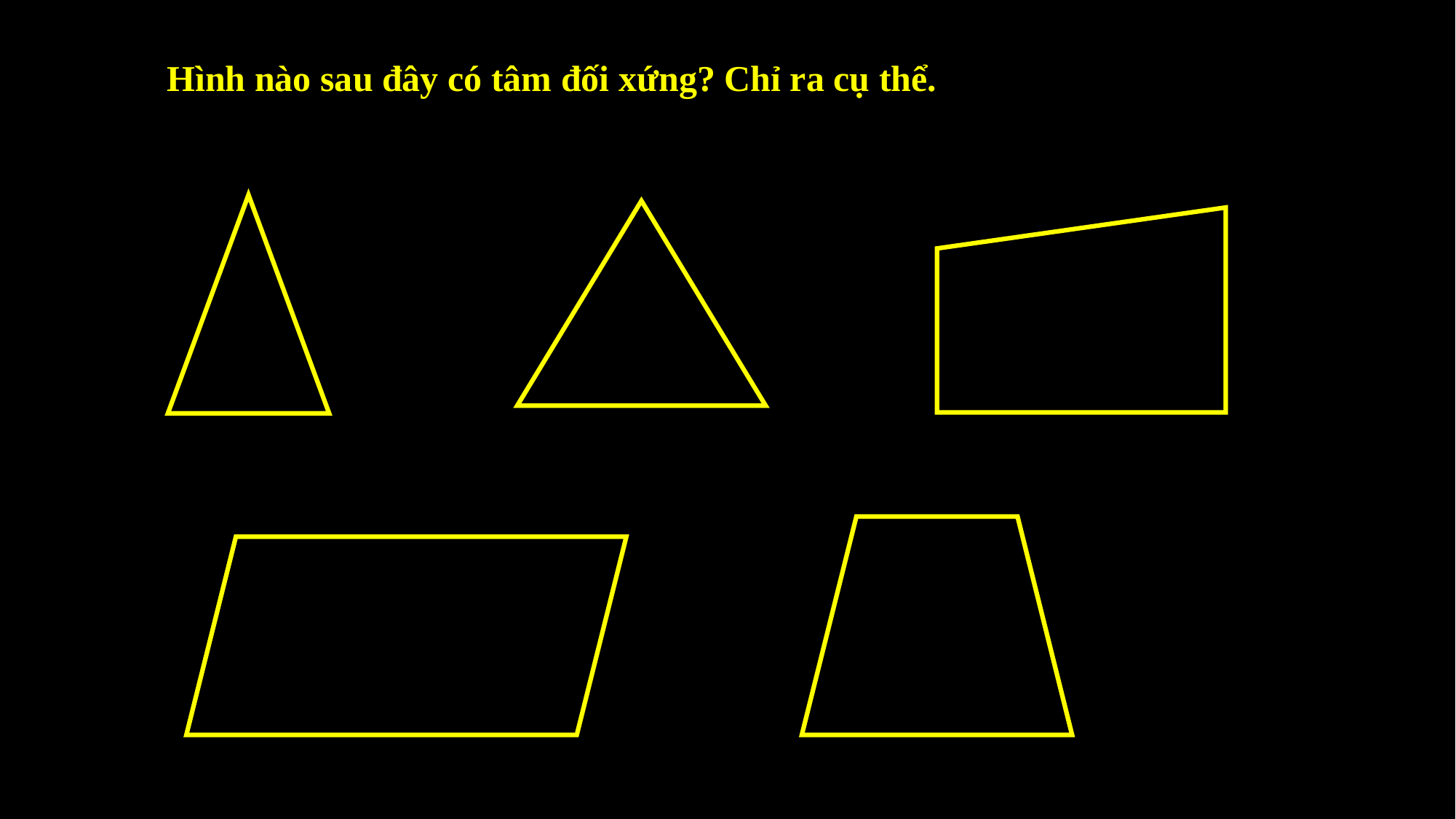

Hình nào sau đây có trục đối xứng? Chỉ ra cụ thể.
 Hình nào sau đây có tâm đối xứng? Chỉ ra cụ thể.